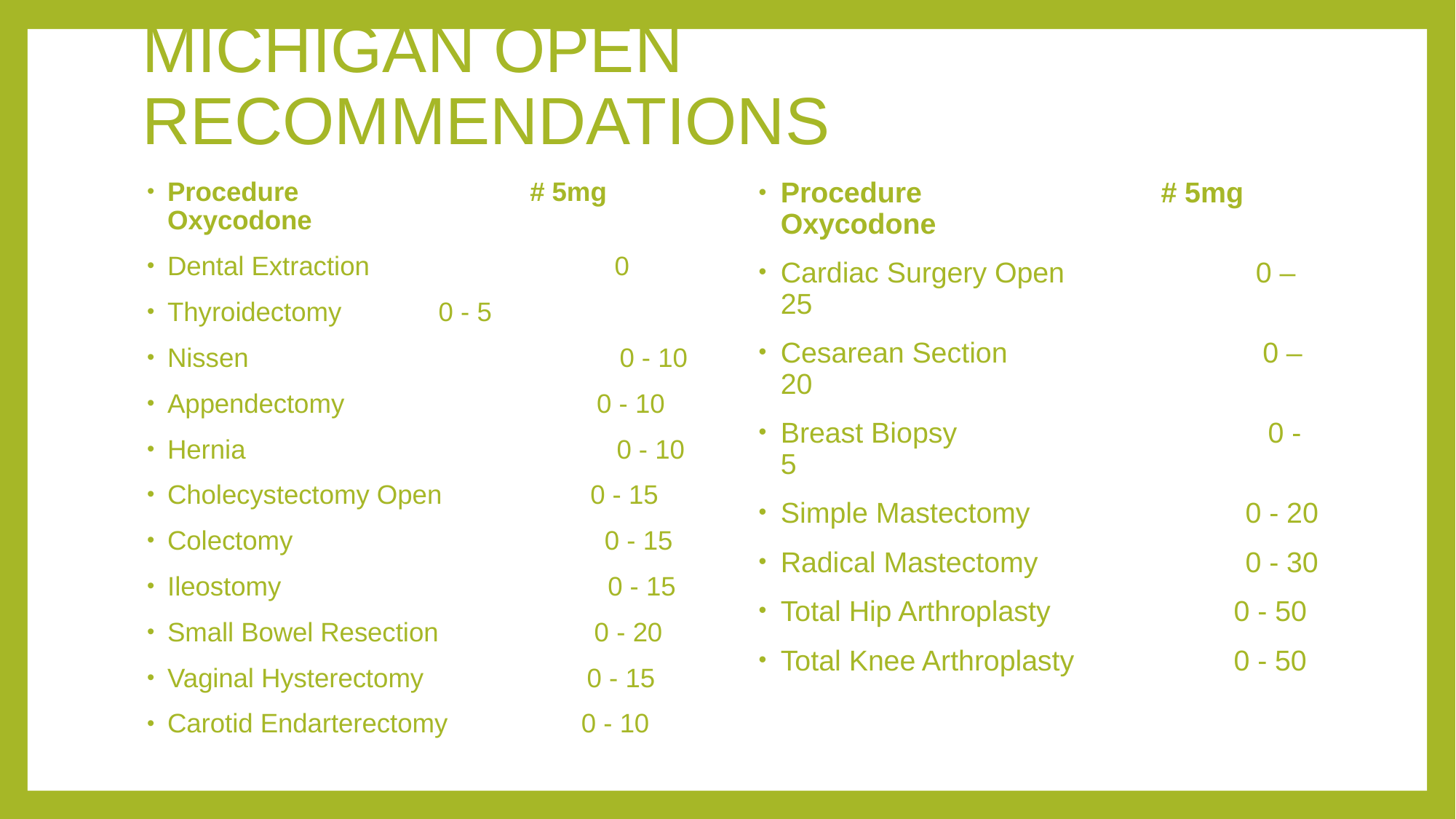

# MICHIGAN OPEN RECOMMENDATIONS
Procedure                               # 5mg Oxycodone
Dental Extraction                                 0
Thyroidectomy		             0 - 5
Nissen                                                  0 - 10
Appendectomy                                  0 - 10
Hernia                                                  0 - 10
Cholecystectomy Open                    0 - 15
Colectomy                                          0 - 15
Ileostomy                                            0 - 15
Small Bowel Resection                     0 - 20
Vaginal Hysterectomy                      0 - 15
Carotid Endarterectomy                  0 - 10
Procedure                              # 5mg Oxycodone
Cardiac Surgery Open                        0 – 25
Cesarean Section                                0 – 20
Breast Biopsy                                       0 - 5
Simple Mastectomy                           0 - 20
Radical Mastectomy                          0 - 30
Total Hip Arthroplasty                       0 - 50
Total Knee Arthroplasty                    0 - 50